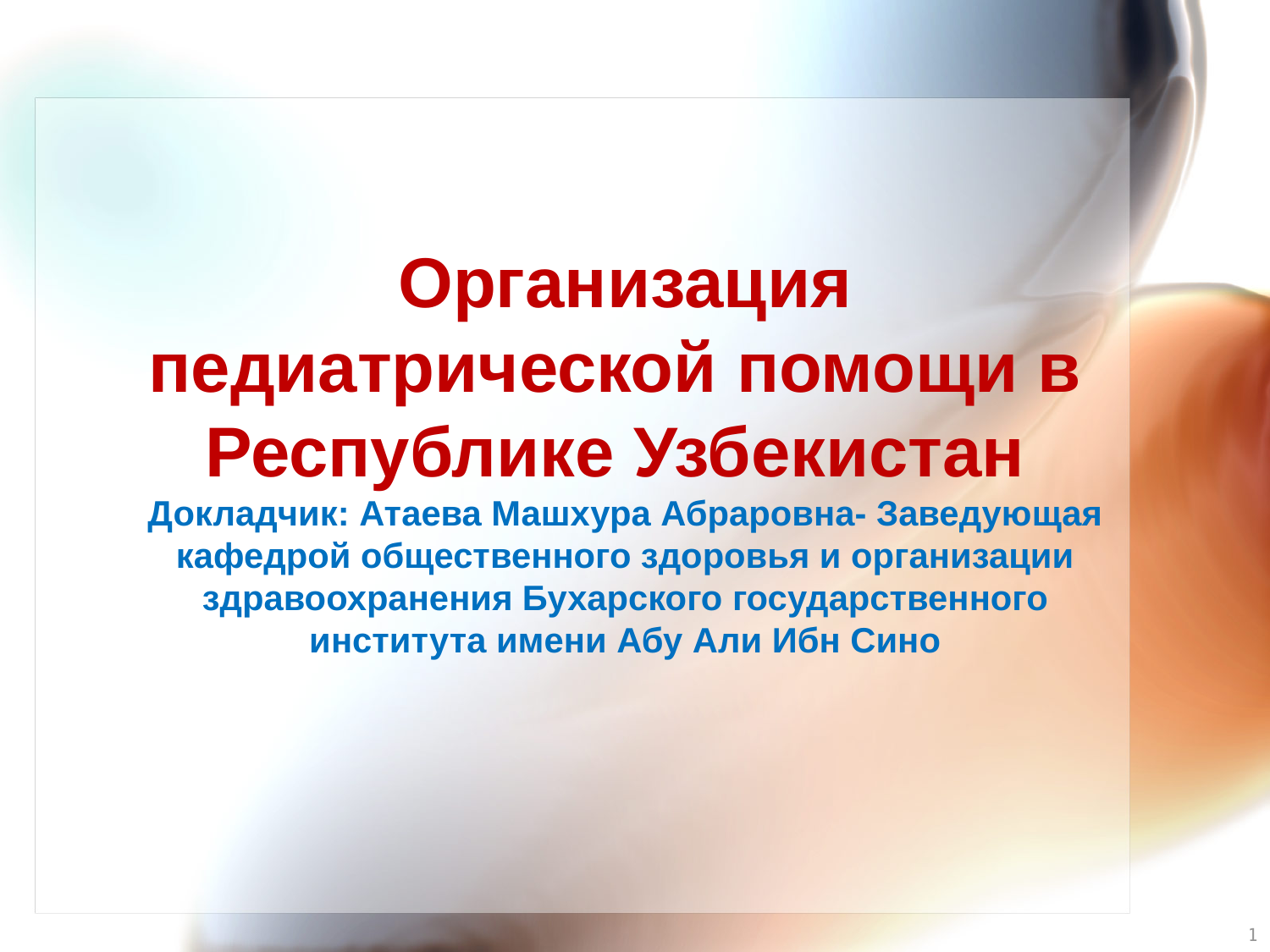

Организация педиатрической помощи в
Республике Узбекистан
Докладчик: Атаева Машхура Абраровна- Заведующая кафедрой общественного здоровья и организации здравоохранения Бухарского государственного института имени Абу Али Ибн Сино
1